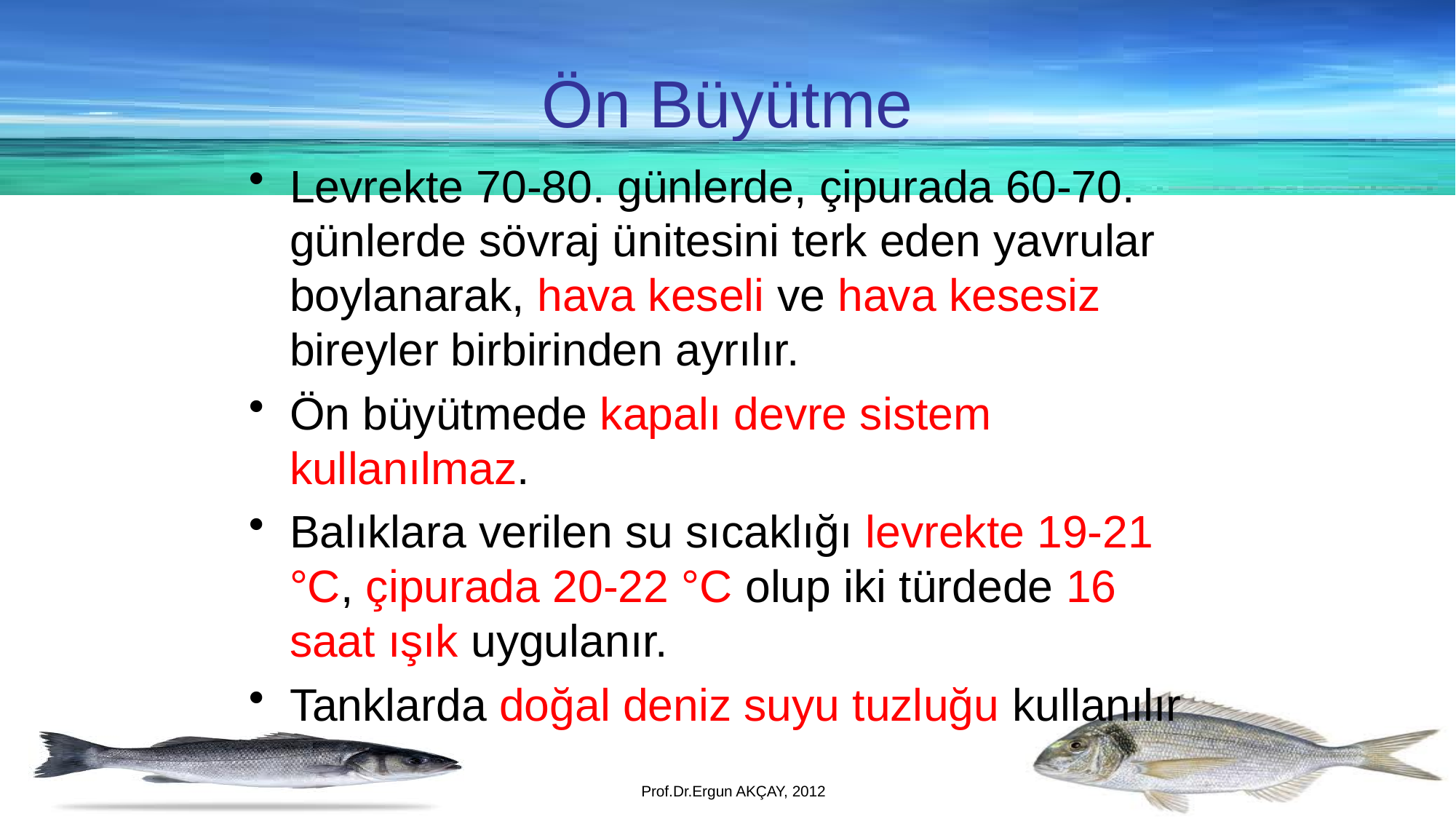

Ön Büyütme
Levrekte 70-80. günlerde, çipurada 60-70. günlerde sövraj ünitesini terk eden yavrular boylanarak, hava keseli ve hava kesesiz bireyler birbirinden ayrılır.
Ön büyütmede kapalı devre sistem kullanılmaz.
Balıklara verilen su sıcaklığı levrekte 19-21 °C, çipurada 20-22 °C olup iki türdede 16 saat ışık uygulanır.
Tanklarda doğal deniz suyu tuzluğu kullanılır
Prof.Dr.Ergun AKÇAY, 2012